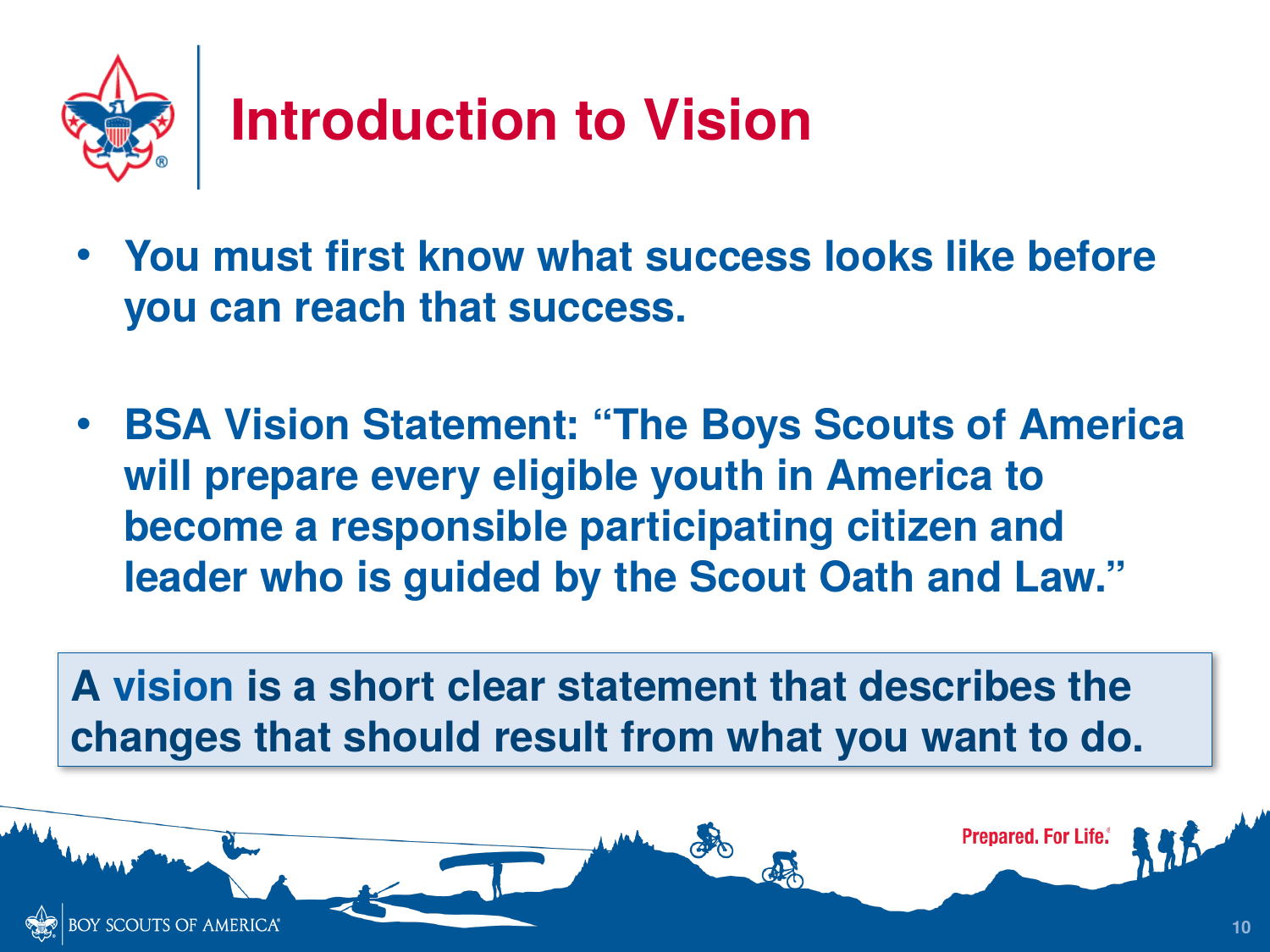

# Introduction to Vision
You must first know what success looks like before you can reach that success.

BSA Vision Statement: “The Boys Scouts of America will prepare every eligible youth in America to become a responsible participating citizen and leader who is guided by the Scout Oath and Law.”
A vision is a short clear statement that describes the changes that should result from what you want to do.
10